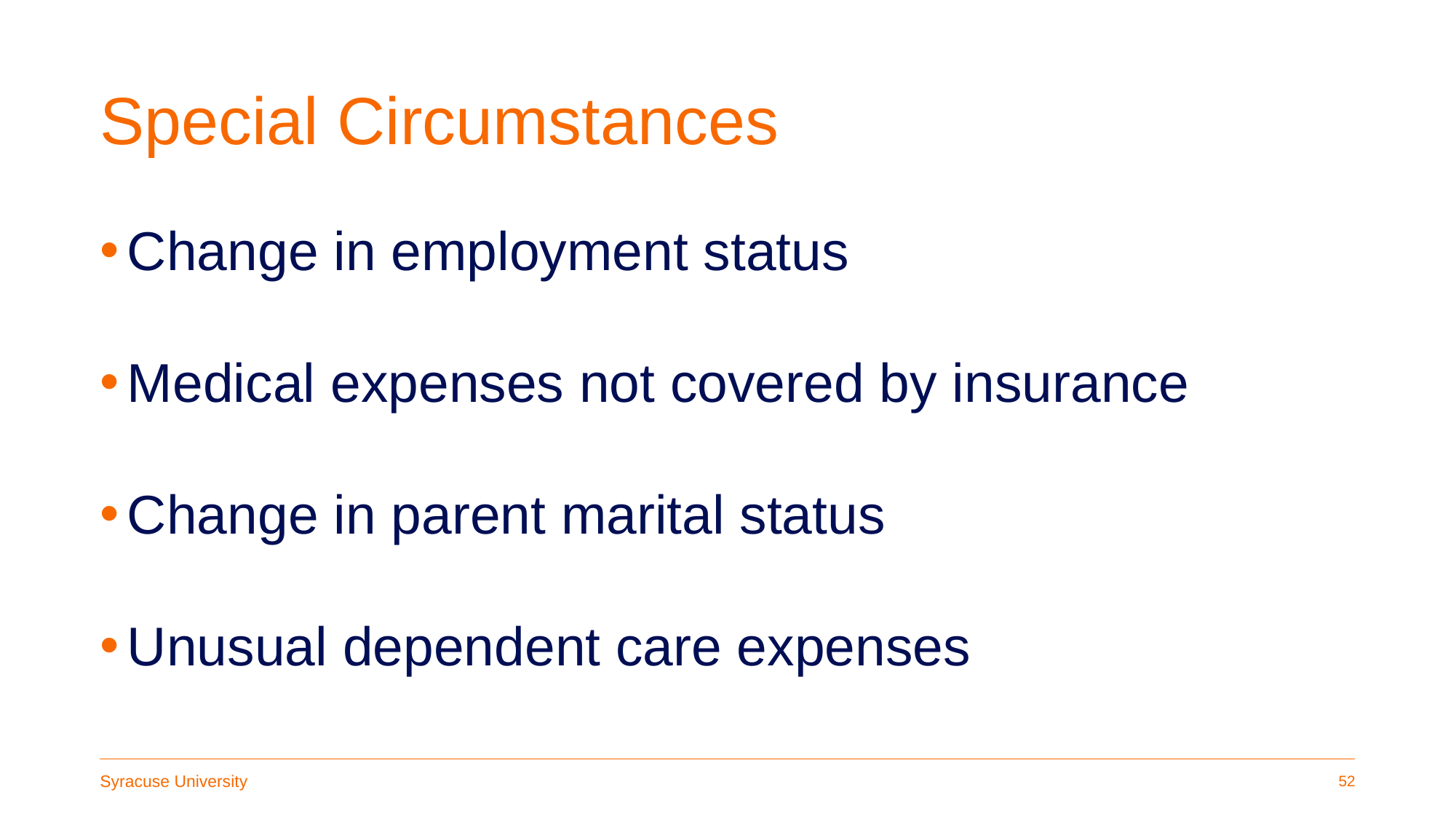

# Special Circumstances
Change in employment status
Medical expenses not covered by insurance
Change in parent marital status
Unusual dependent care expenses